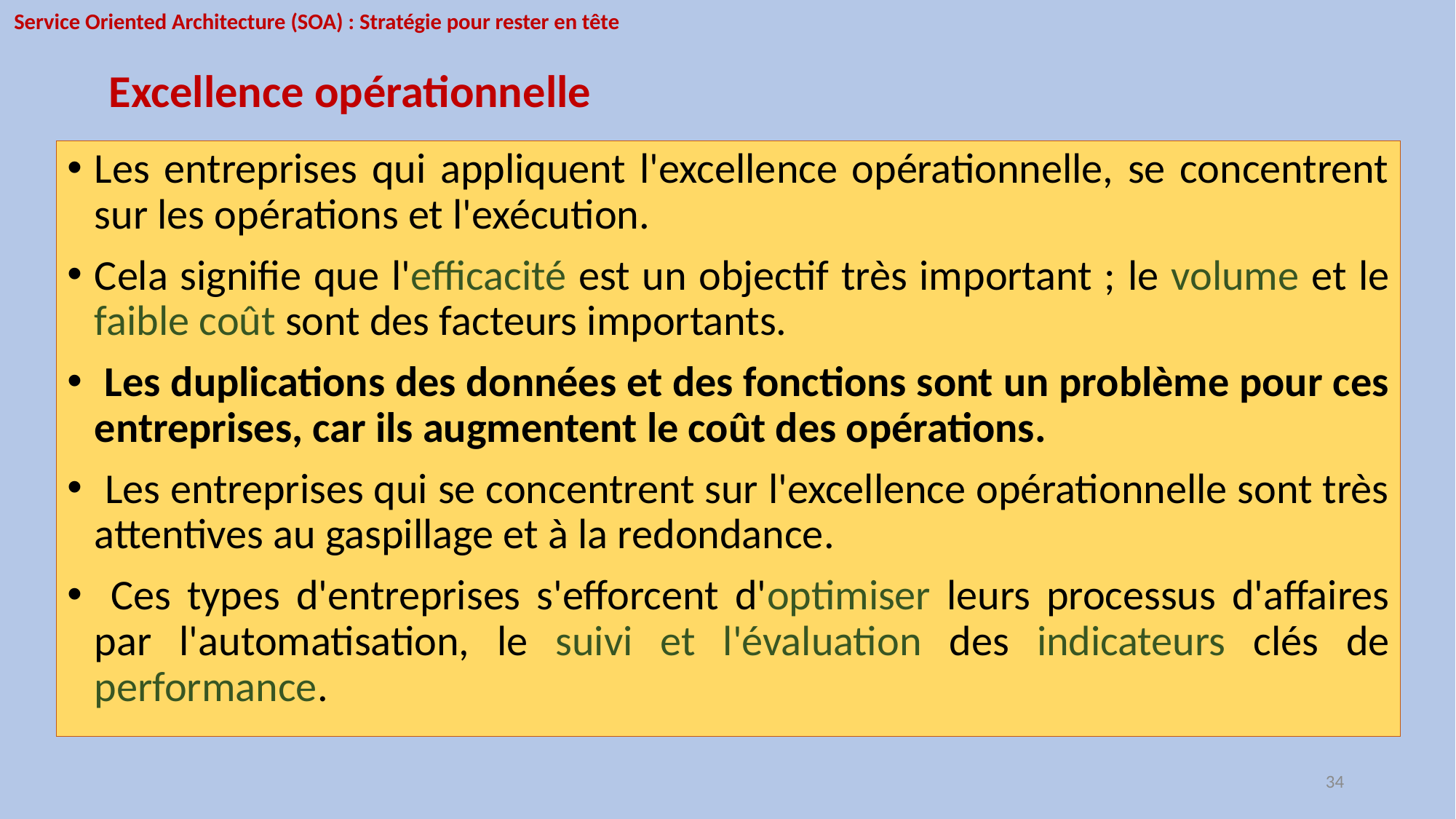

Service Oriented Architecture (SOA) : Stratégie pour rester en tête

Excellence opérationnelle
Les entreprises qui appliquent l'excellence opérationnelle, se concentrent sur les opérations et l'exécution.
Cela signifie que l'efficacité est un objectif très important ; le volume et le faible coût sont des facteurs importants.
 Les duplications des données et des fonctions sont un problème pour ces entreprises, car ils augmentent le coût des opérations.
 Les entreprises qui se concentrent sur l'excellence opérationnelle sont très attentives au gaspillage et à la redondance.
 Ces types d'entreprises s'efforcent d'optimiser leurs processus d'affaires par l'automatisation, le suivi et l'évaluation des indicateurs clés de performance.
34